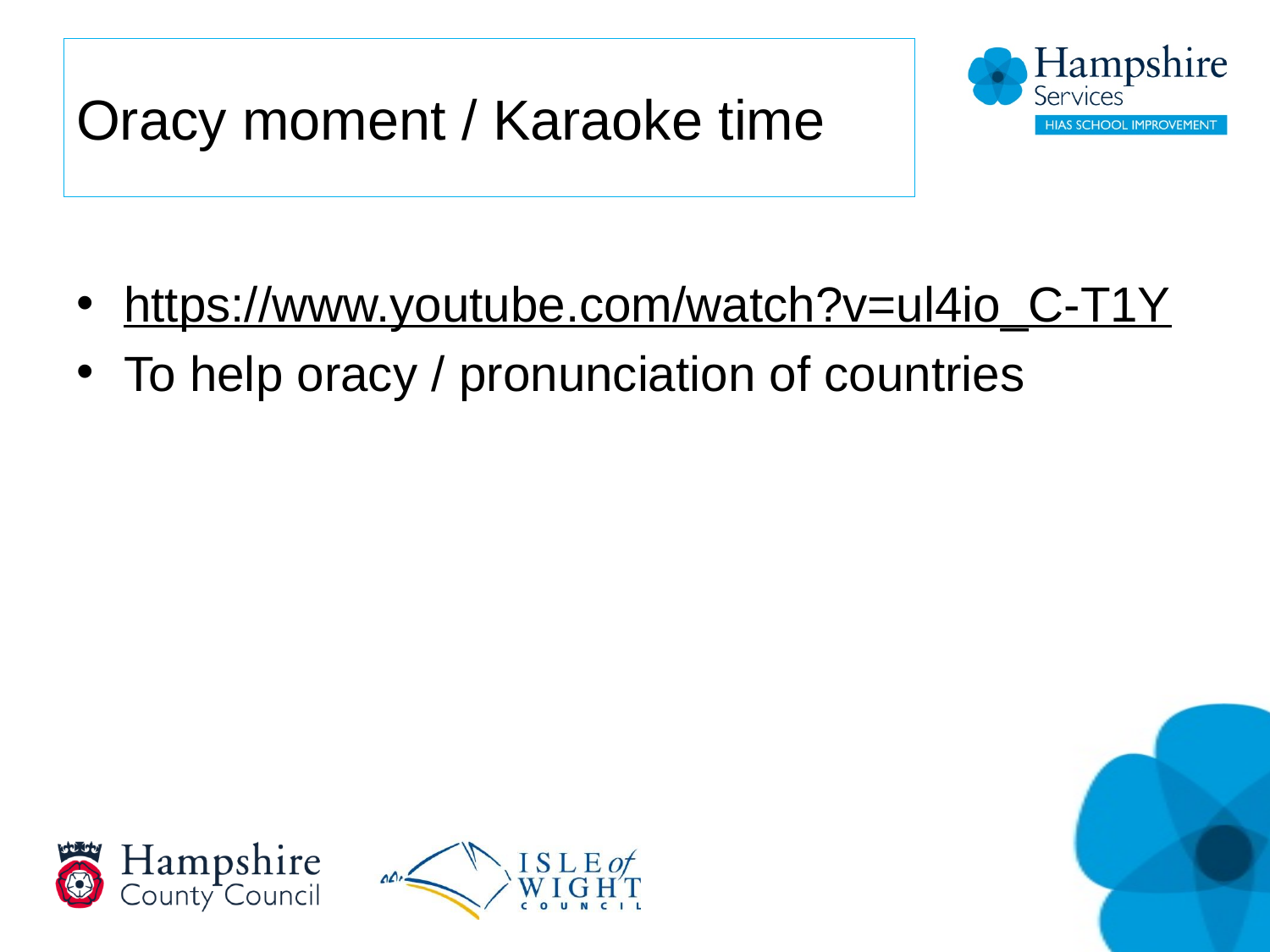

# Oracy moment / Karaoke time
https://www.youtube.com/watch?v=ul4io_C-T1Y
To help oracy / pronunciation of countries